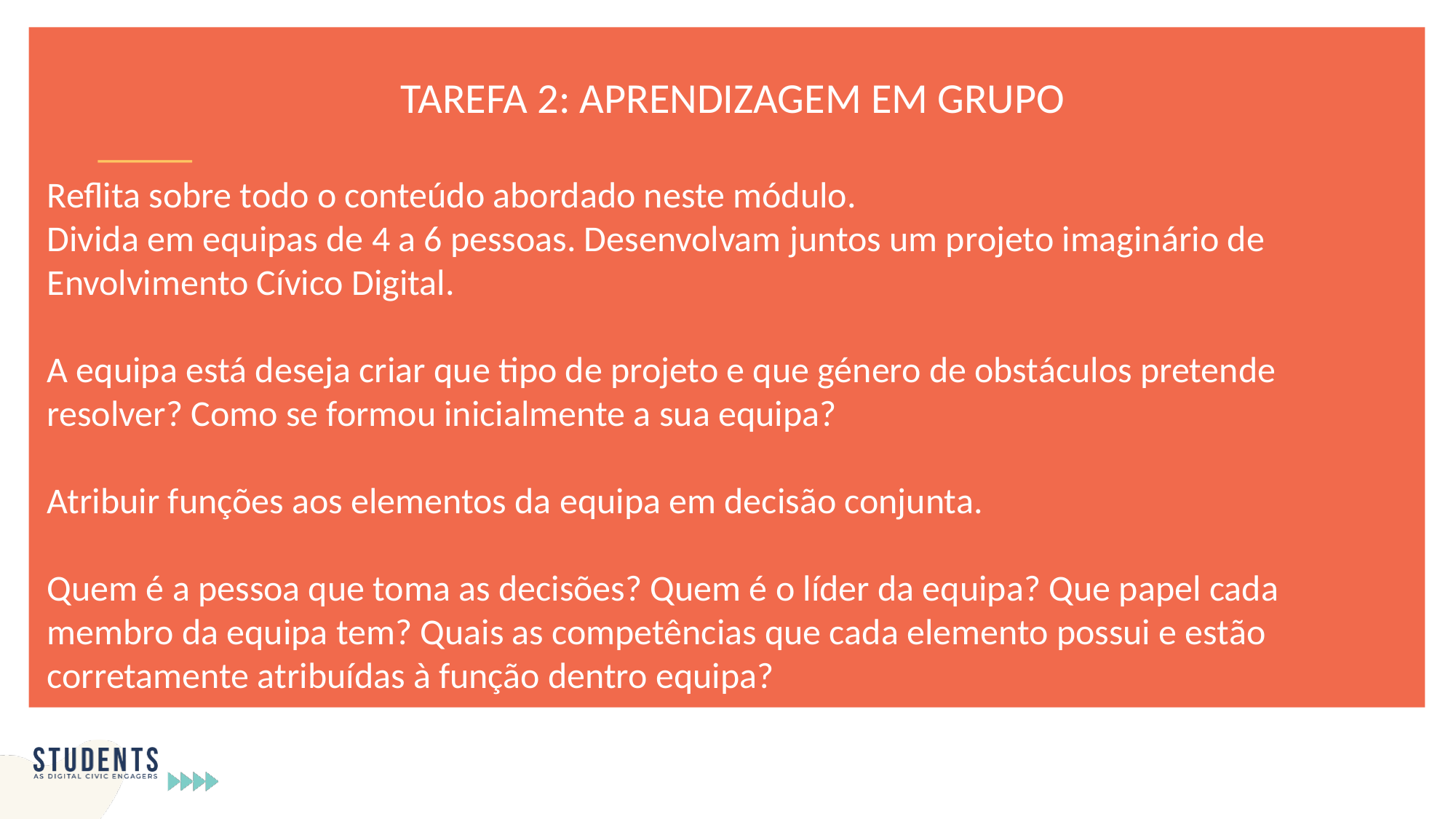

TAREFA 2: APRENDIZAGEM EM GRUPO
Reflita sobre todo o conteúdo abordado neste módulo.
Divida em equipas de 4 a 6 pessoas. Desenvolvam juntos um projeto imaginário de Envolvimento Cívico Digital.

A equipa está deseja criar que tipo de projeto e que género de obstáculos pretende resolver? Como se formou inicialmente a sua equipa?

Atribuir funções aos elementos da equipa em decisão conjunta.

Quem é a pessoa que toma as decisões? Quem é o líder da equipa? Que papel cada membro da equipa tem? Quais as competências que cada elemento possui e estão  corretamente atribuídas à função dentro equipa?